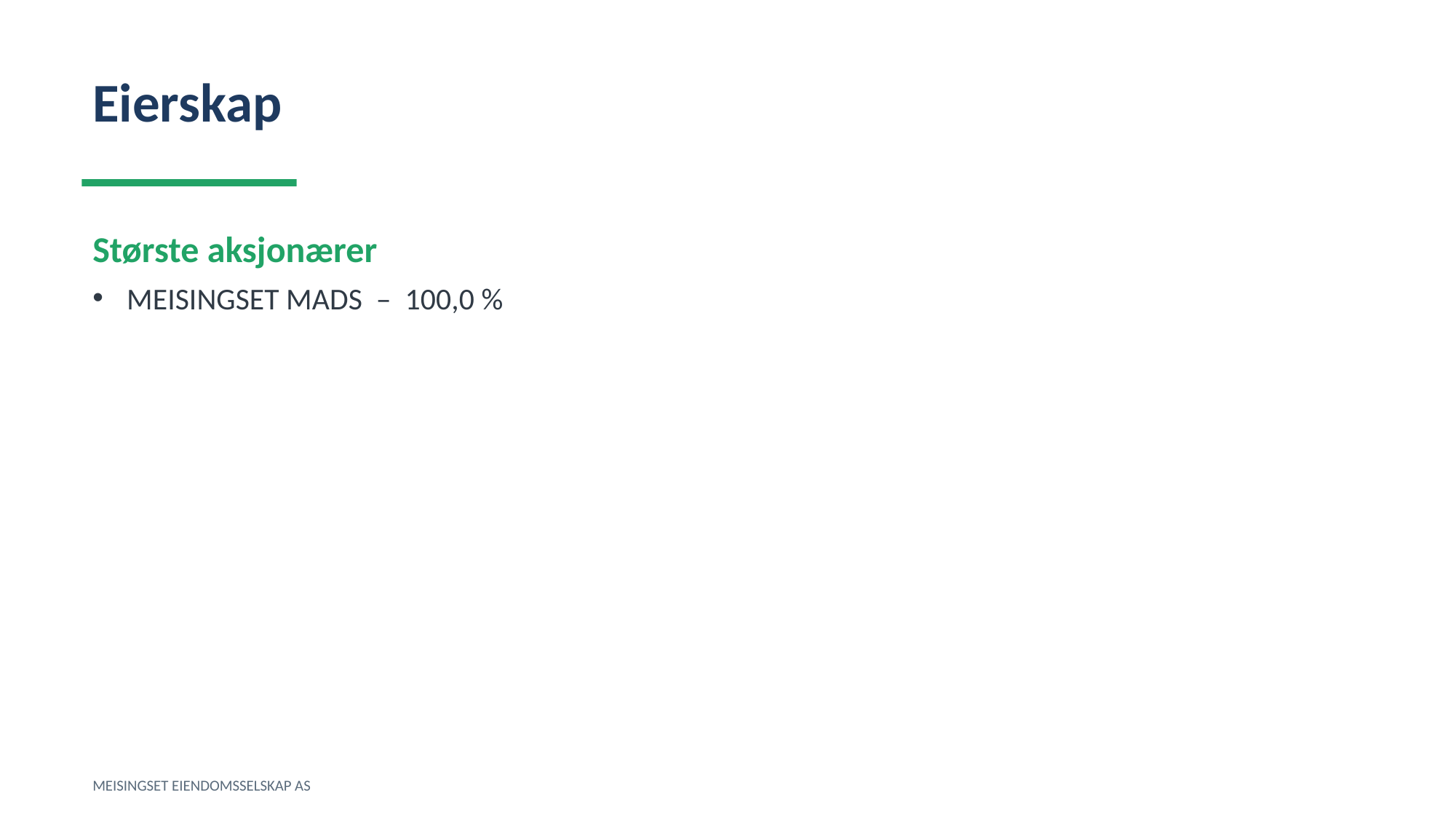

Eierskap

Største aksjonærer
MEISINGSET MADS  –  100,0 %
MEISINGSET EIENDOMSSELSKAP AS